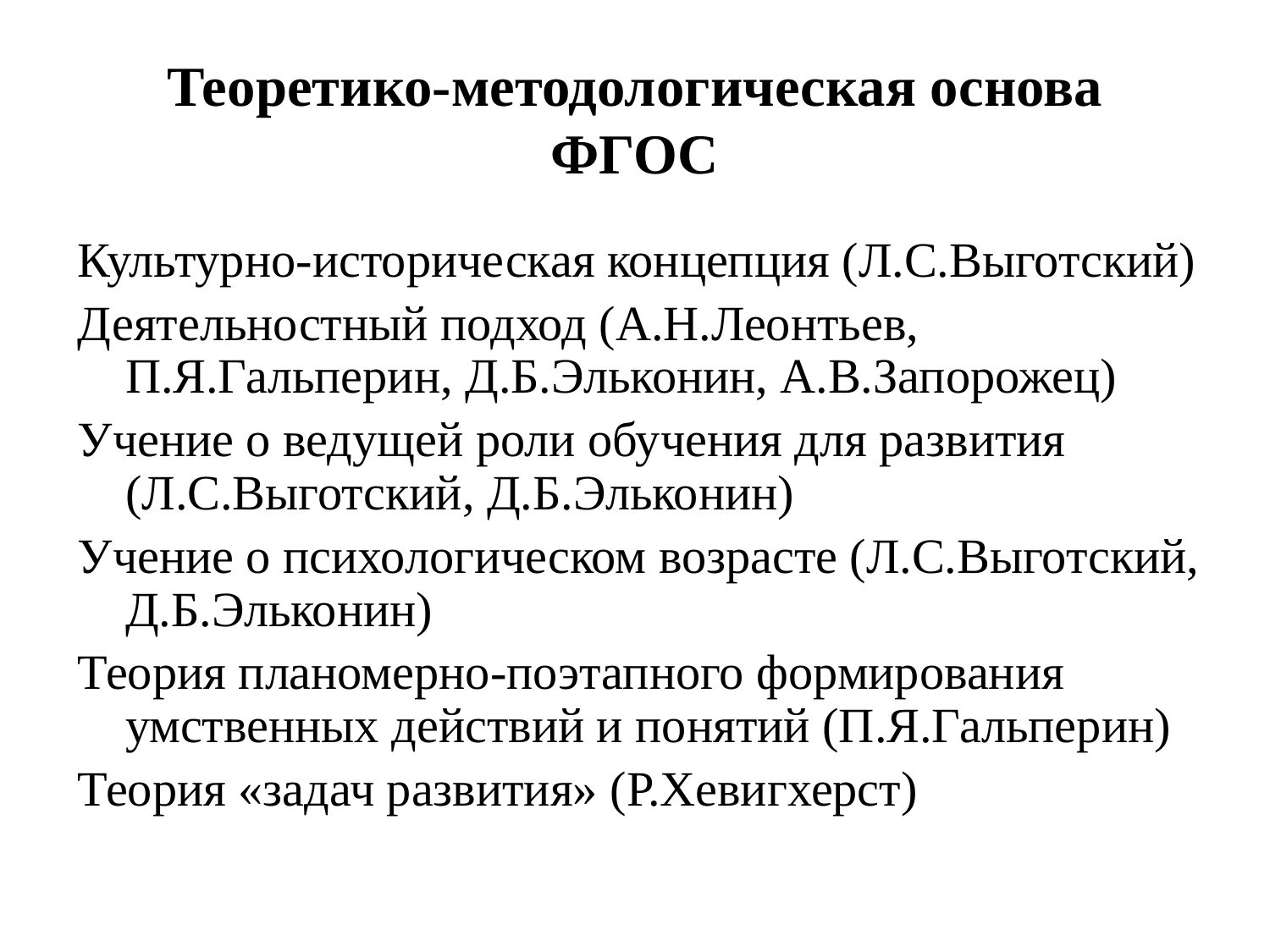

# Теоретико-методологическая основа ФГОС
Культурно-историческая концепция (Л.С.Выготский)
Деятельностный подход (А.Н.Леонтьев, П.Я.Гальперин, Д.Б.Эльконин, А.В.Запорожец)
Учение о ведущей роли обучения для развития (Л.С.Выготский, Д.Б.Эльконин)
Учение о психологическом возрасте (Л.С.Выготский, Д.Б.Эльконин)
Теория планомерно-поэтапного формирования умственных действий и понятий (П.Я.Гальперин)
Теория «задач развития» (Р.Хевигхерст)